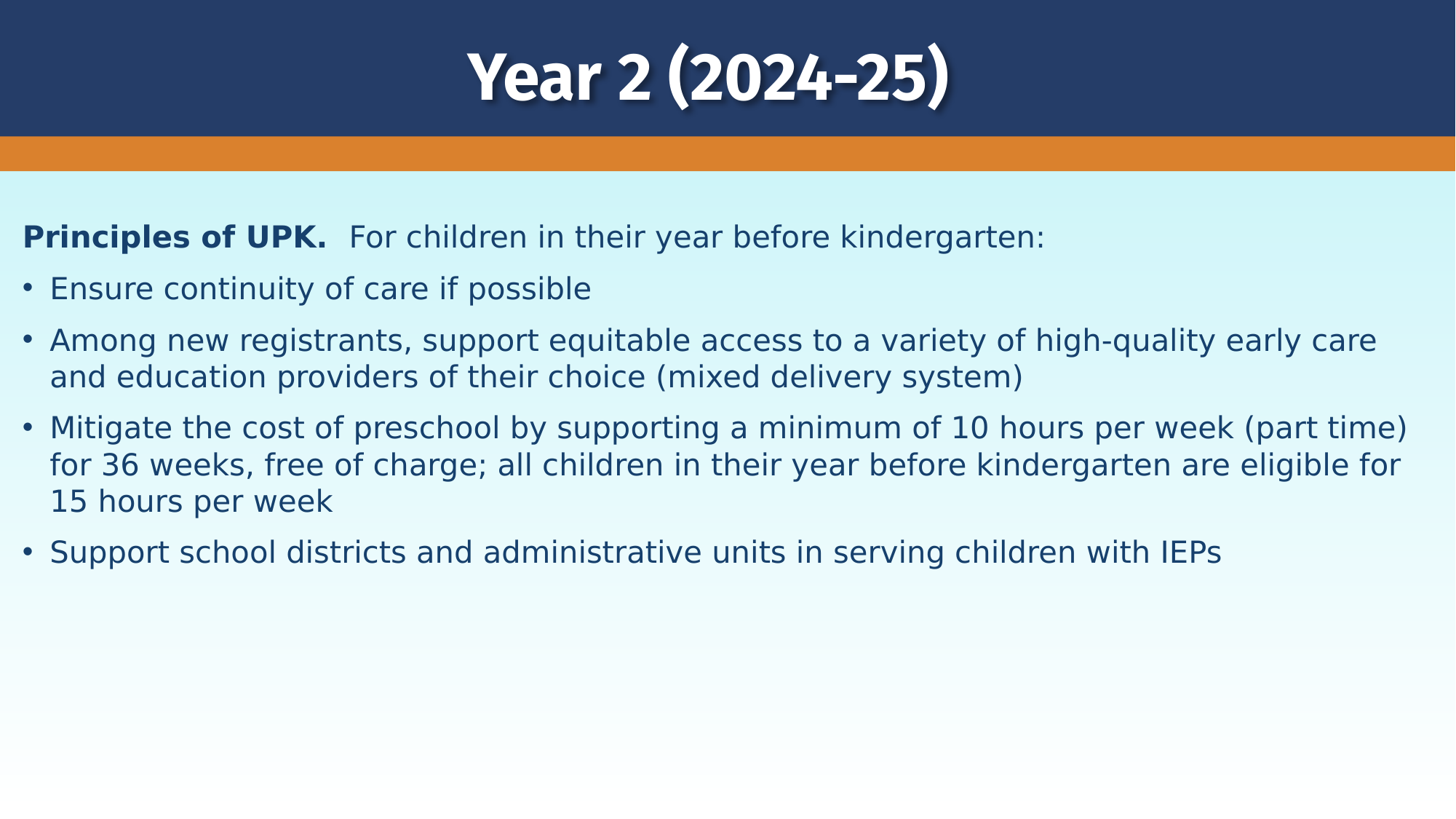

Year 2 (2024-25)

Principles of UPK.  For children in their year before kindergarten:
Ensure continuity of care if possible
Among new registrants, support equitable access to a variety of high-quality early care and education providers of their choice (mixed delivery system)
Mitigate the cost of preschool by supporting a minimum of 10 hours per week (part time) for 36 weeks, free of charge; all children in their year before kindergarten are eligible for 15 hours per week
Support school districts and administrative units in serving children with IEPs